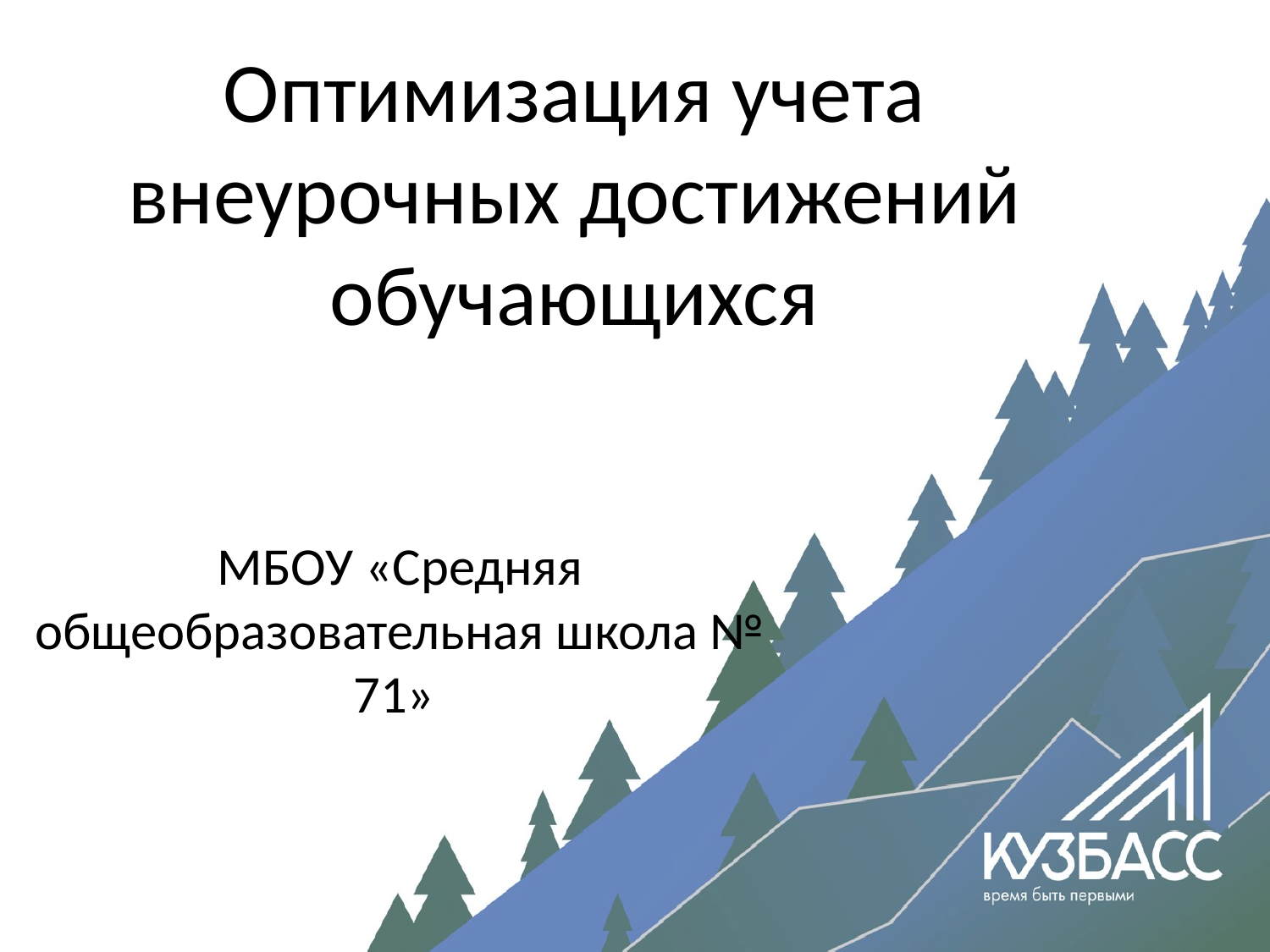

# Оптимизация учета внеурочных достижений обучающихся
МБОУ «Средняя общеобразовательная школа № 71»